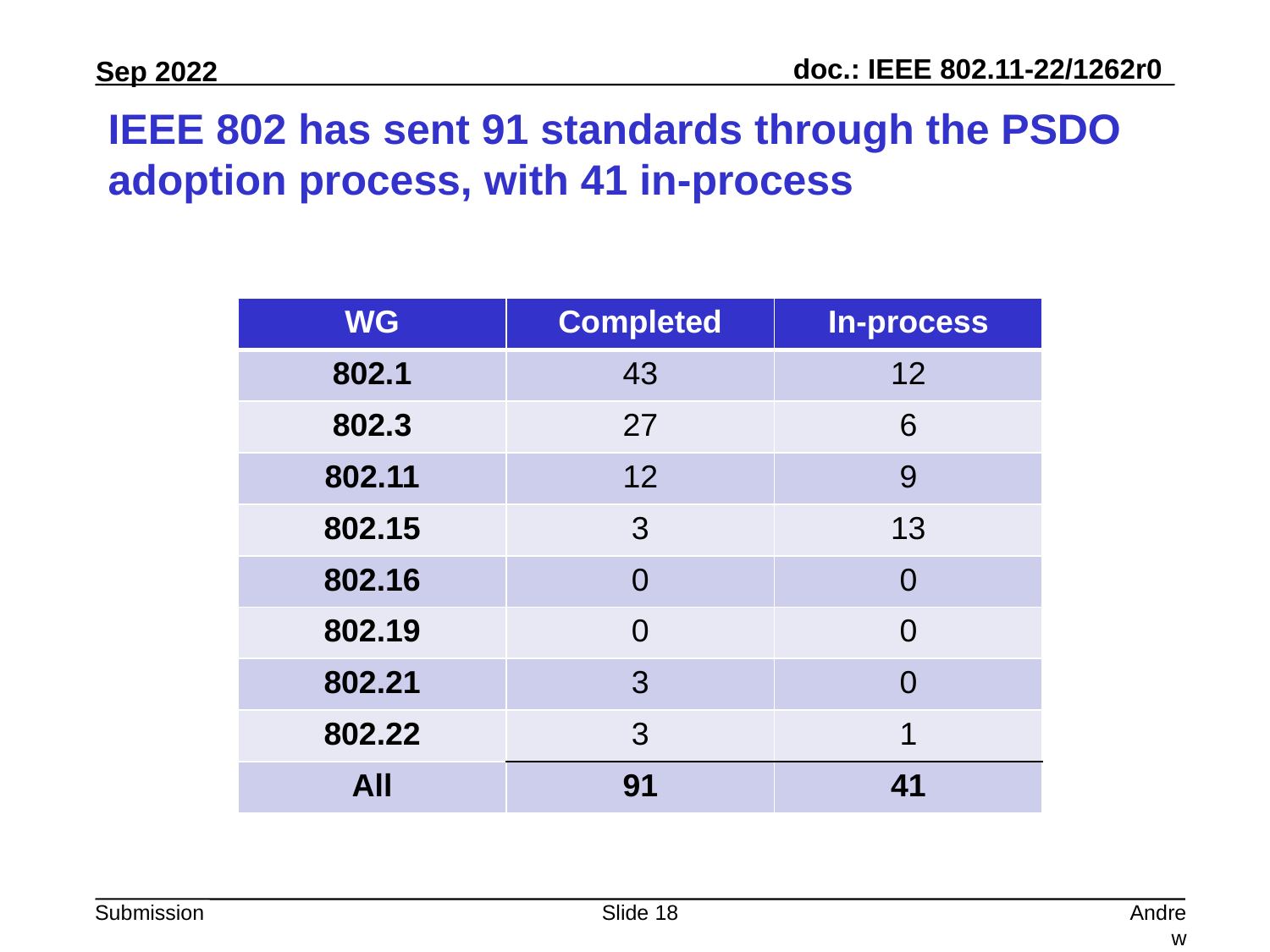

# IEEE 802 has sent 91 standards through the PSDO adoption process, with 41 in-process
| WG | Completed | In-process |
| --- | --- | --- |
| 802.1 | 43 | 12 |
| 802.3 | 27 | 6 |
| 802.11 | 12 | 9 |
| 802.15 | 3 | 13 |
| 802.16 | 0 | 0 |
| 802.19 | 0 | 0 |
| 802.21 | 3 | 0 |
| 802.22 | 3 | 1 |
| All | 91 | 41 |
Slide 18
Andrew Myles, Cisco